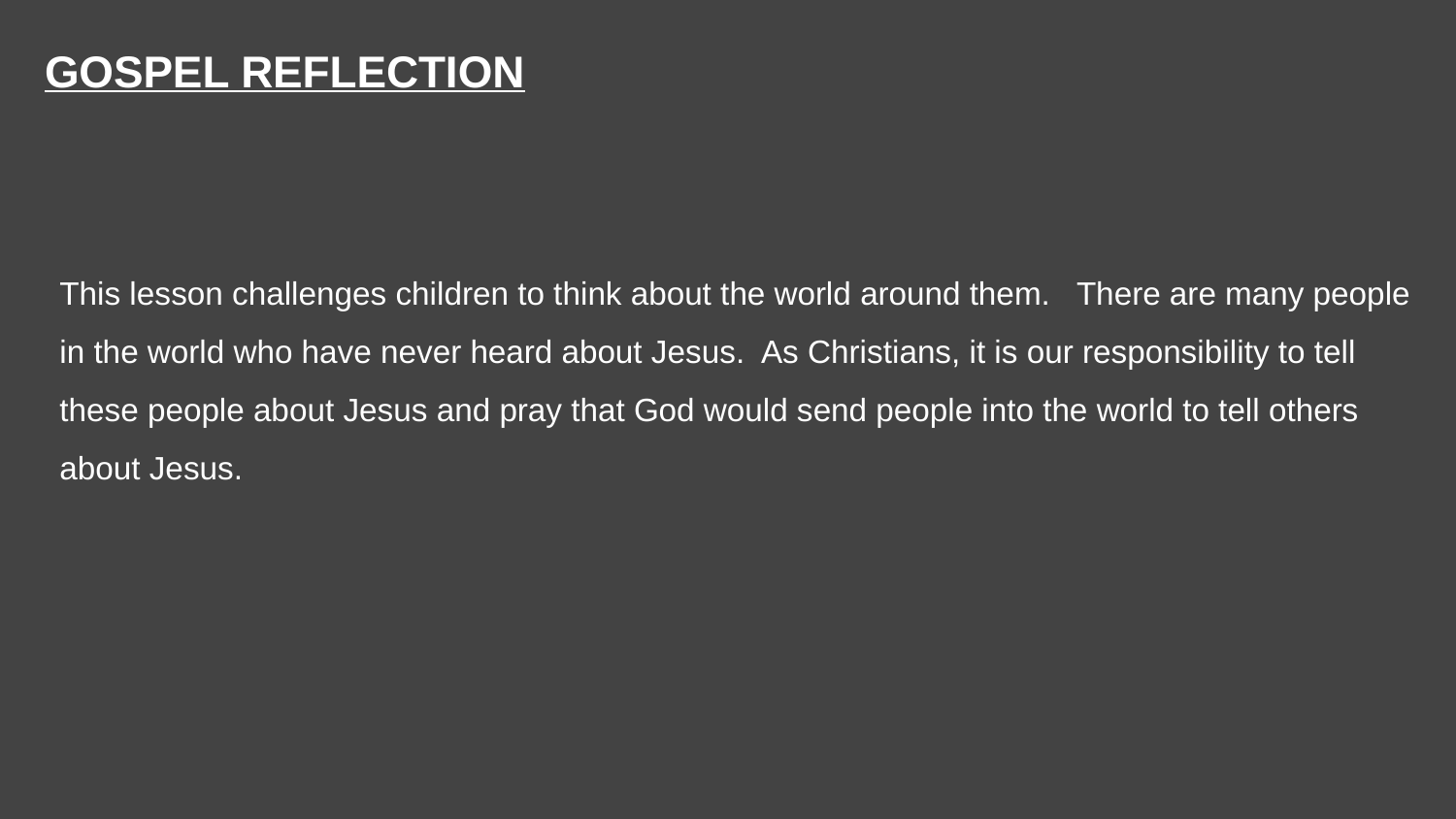

GOSPEL REFLECTION
This lesson challenges children to think about the world around them.   There are many people in the world who have never heard about Jesus.  As Christians, it is our responsibility to tell these people about Jesus and pray that God would send people into the world to tell others about Jesus.